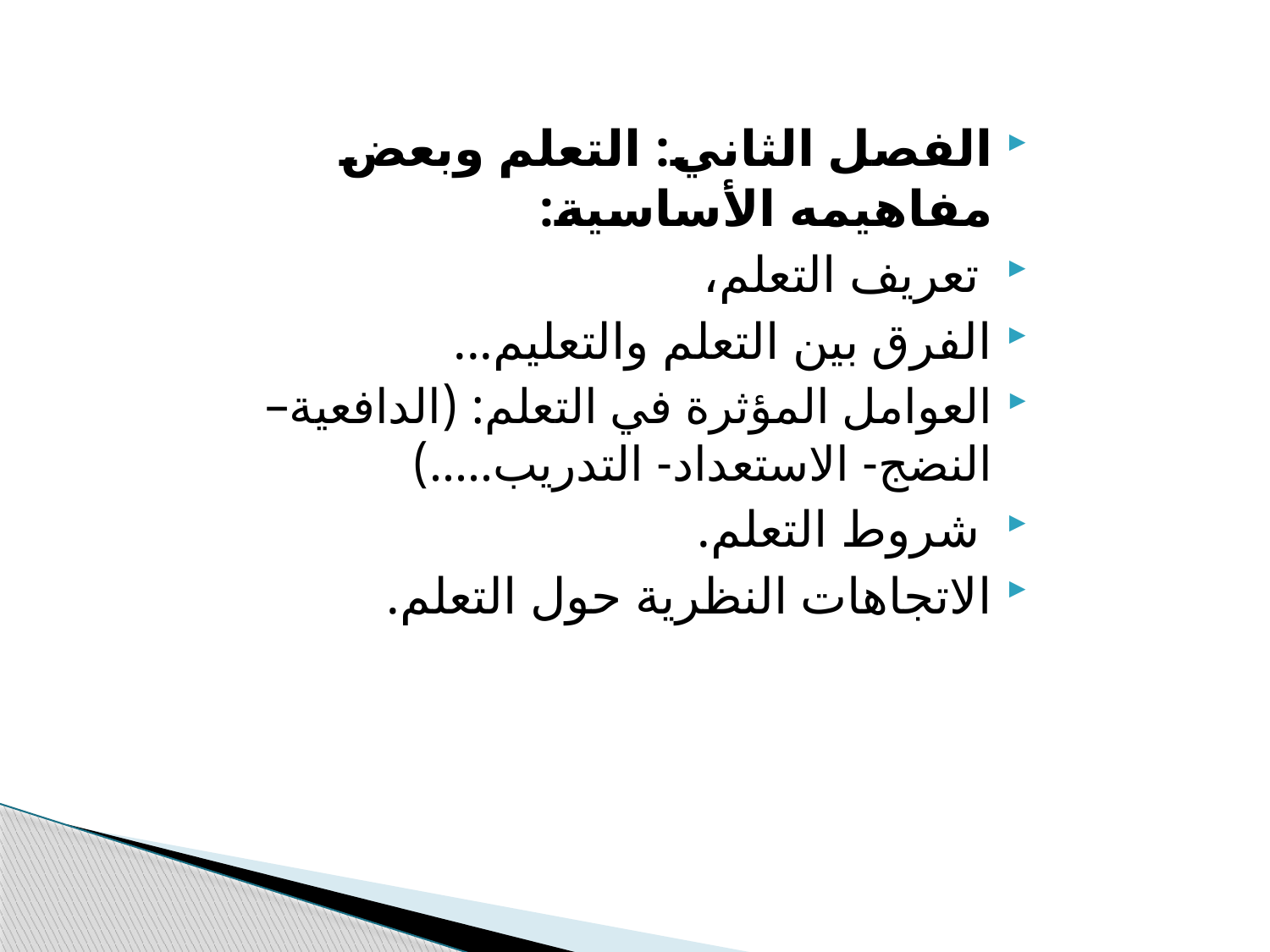

الفصل الثاني: التعلم وبعض مفاهيمه الأساسية:
 تعريف التعلم،
الفرق بين التعلم والتعليم...
العوامل المؤثرة في التعلم: (الدافعية– النضج- الاستعداد- التدريب.....)
 شروط التعلم.
الاتجاهات النظرية حول التعلم.